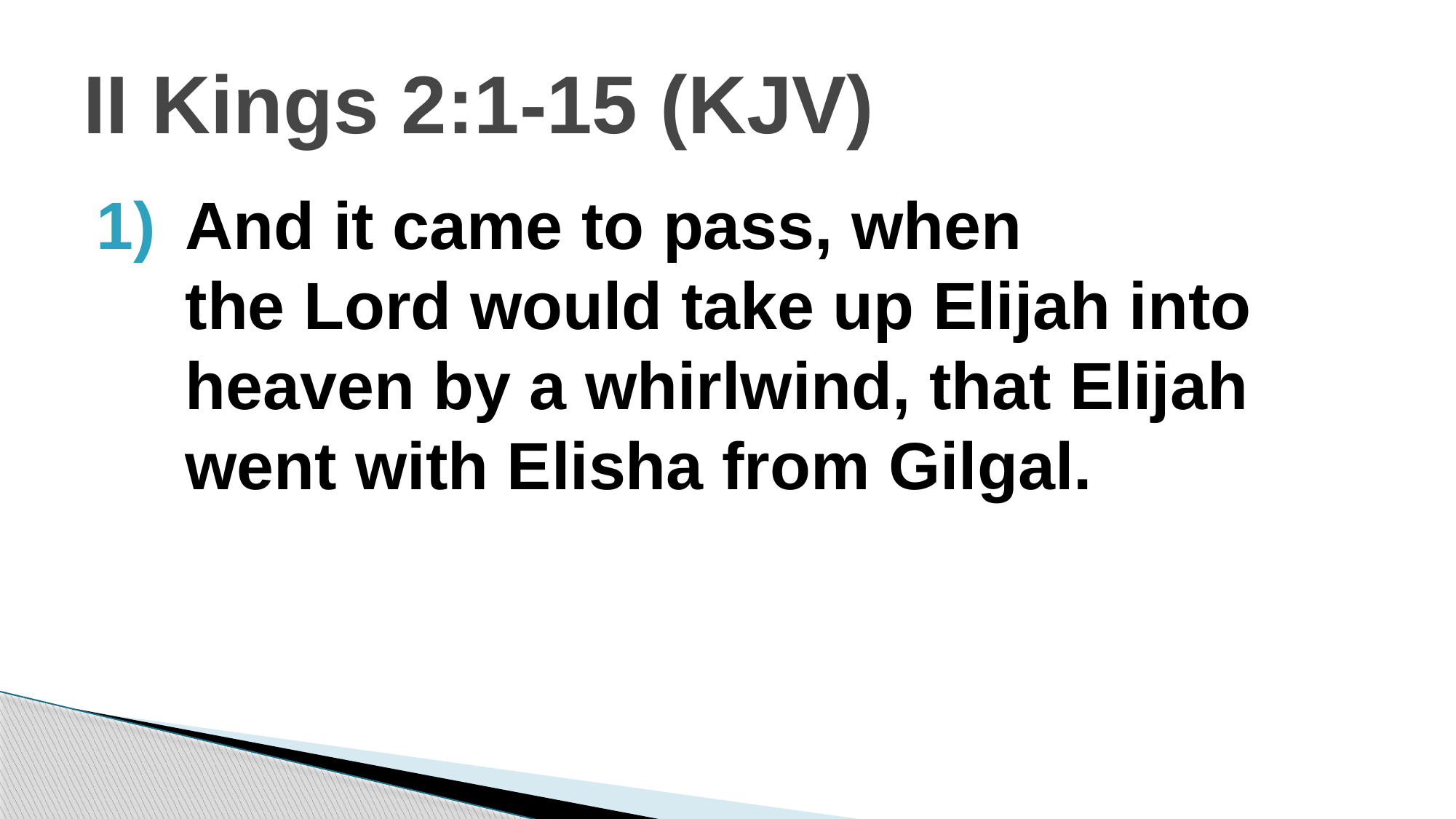

# II Kings 2:1-15 (KJV)
And it came to pass, when the Lord would take up Elijah into heaven by a whirlwind, that Elijah went with Elisha from Gilgal.